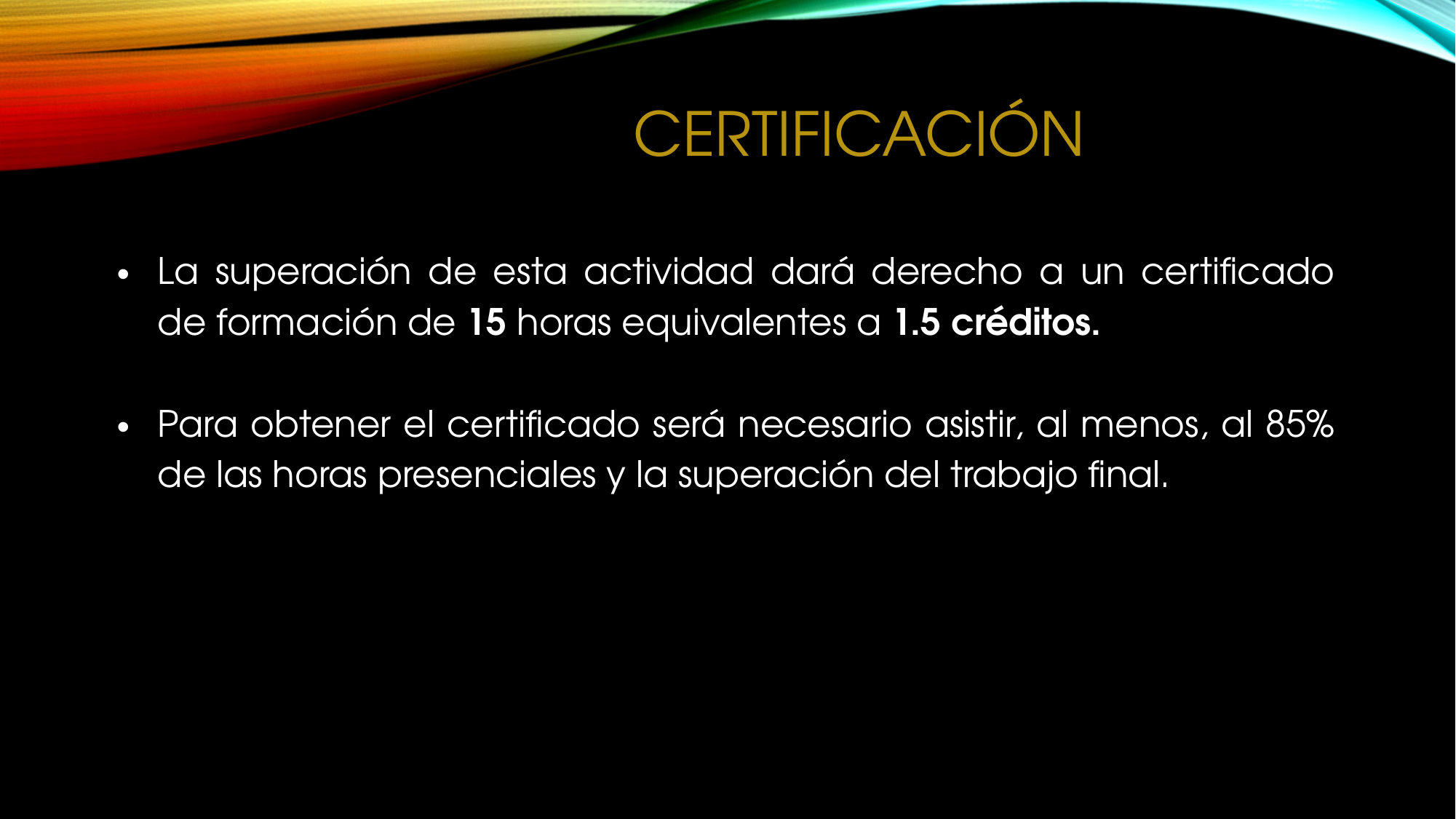

# Certificación
| La superación de esta actividad dará derecho a un certificado de formación de 15 horas equivalentes a 1.5 créditos. Para obtener el certificado será necesario asistir, al menos, al 85% de las horas presenciales y la superación del trabajo final. |
| --- |